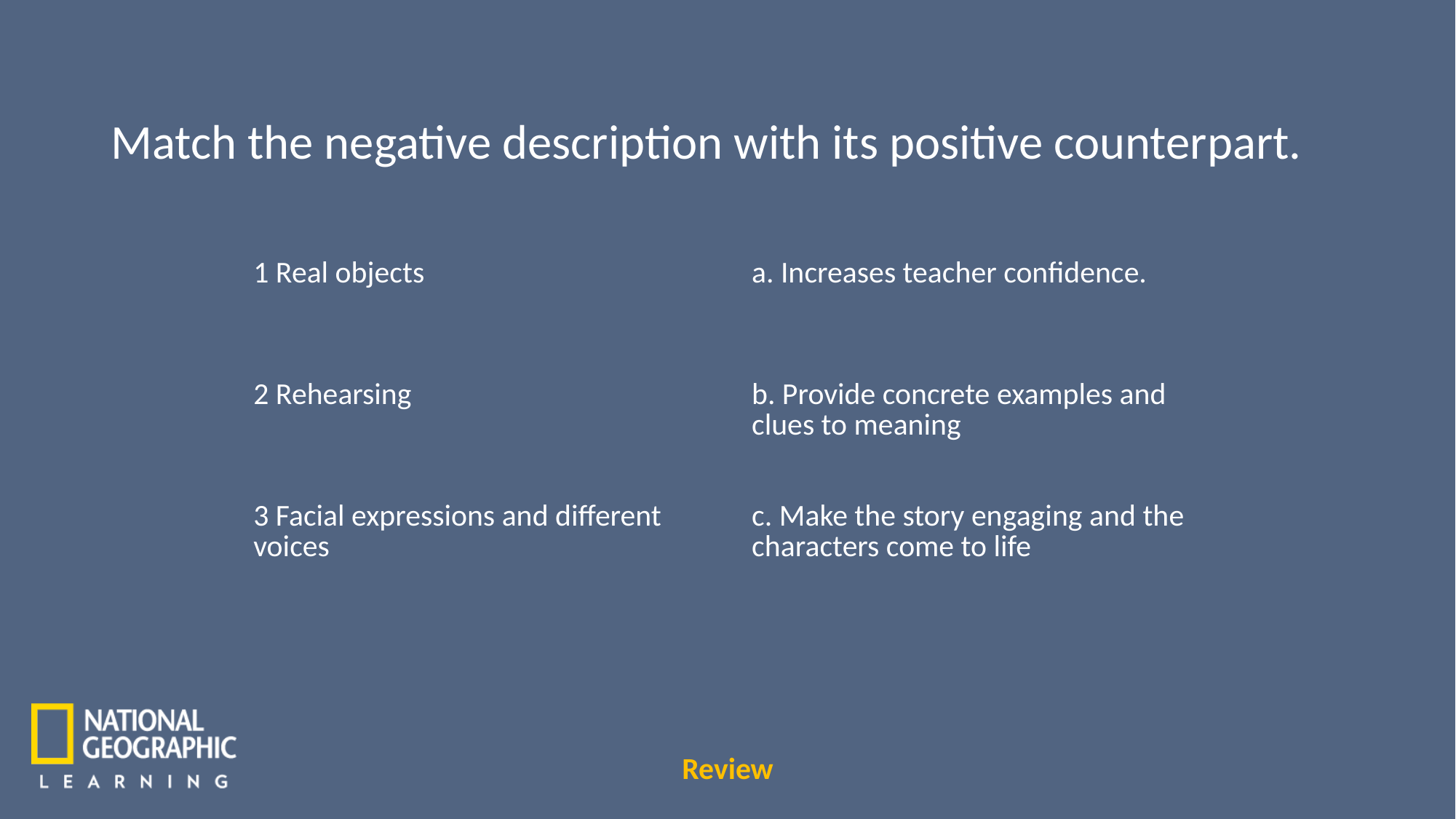

Match the negative description with its positive counterpart.

| 1 Real objects | a. Increases teacher confidence. |
| --- | --- |
| 2 Rehearsing | b. Provide concrete examples and clues to meaning |
| 3 Facial expressions and different voices | c. Make the story engaging and the characters come to life |